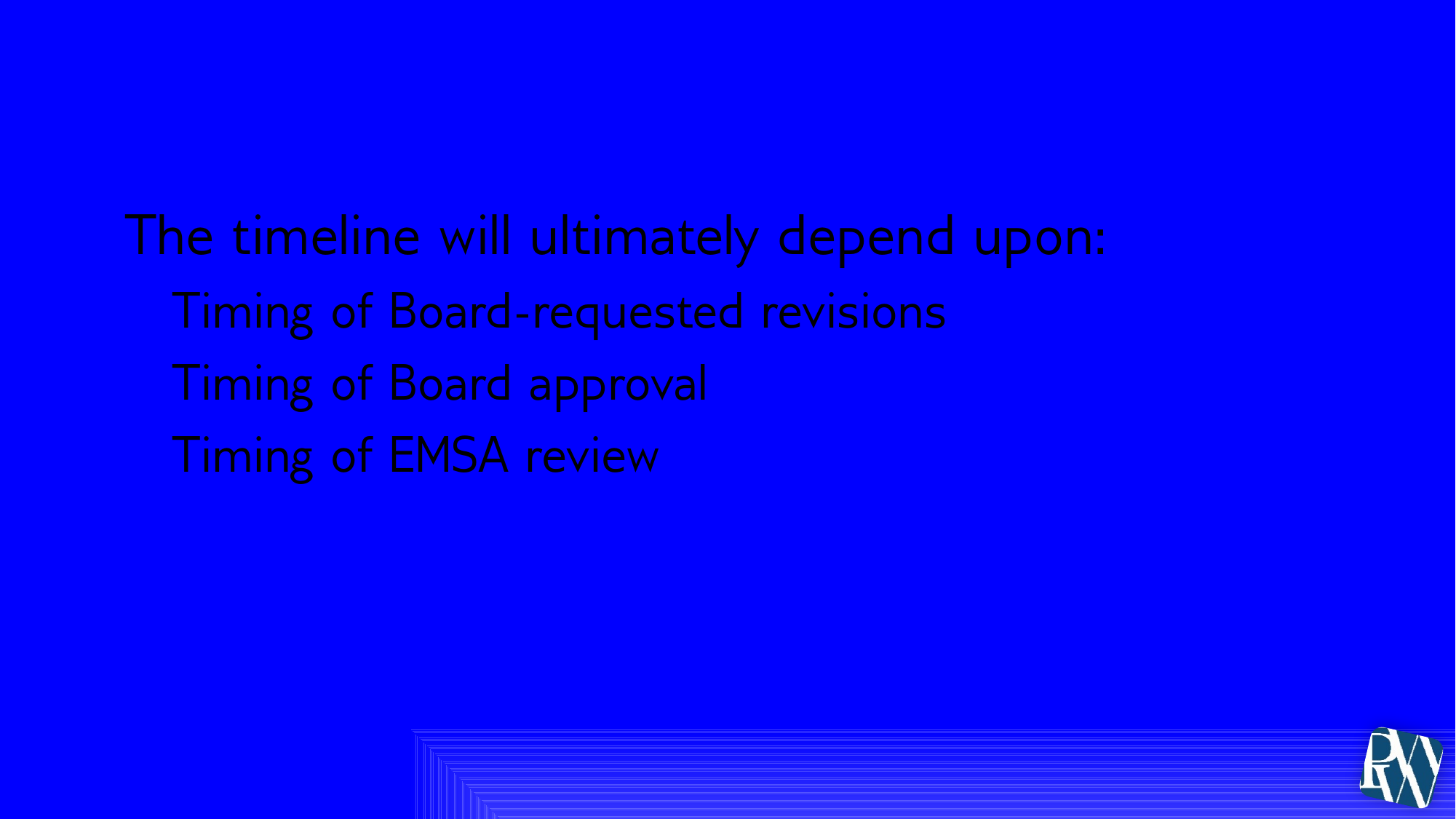

# Project Timeline
The timeline will ultimately depend upon:
Timing of Board-requested revisions
Timing of Board approval
Timing of EMSA review